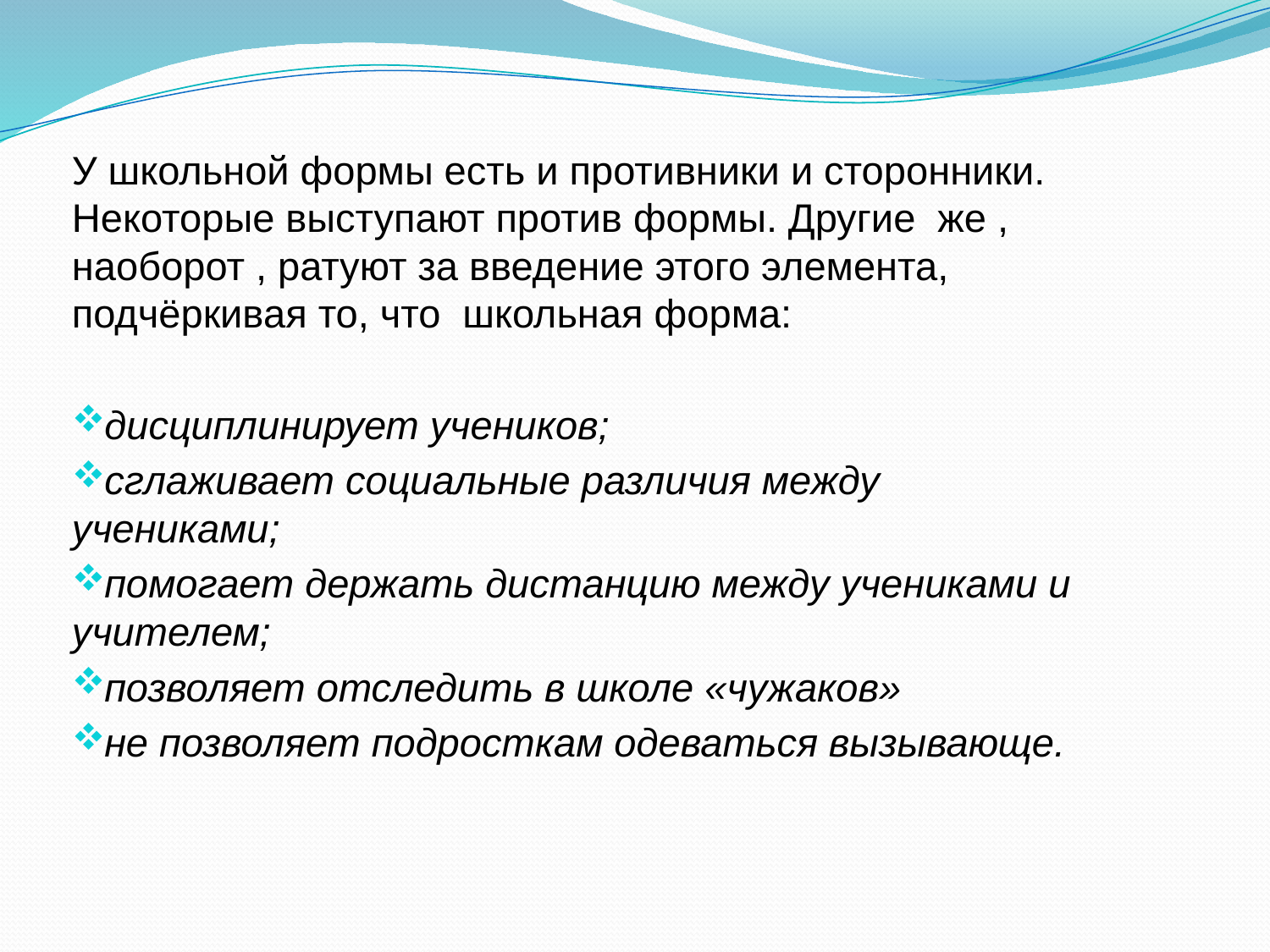

У школьной формы есть и противники и сторонники. Некоторые выступают против формы. Другие  же , наоборот , ратуют за введение этого элемента, подчёркивая то, что  школьная форма:

дисциплинирует учеников;
сглаживает социальные различия между        учениками;
помогает держать дистанцию между учениками и учителем;
позволяет отследить в школе «чужаков»
не позволяет подросткам одеваться вызывающе.